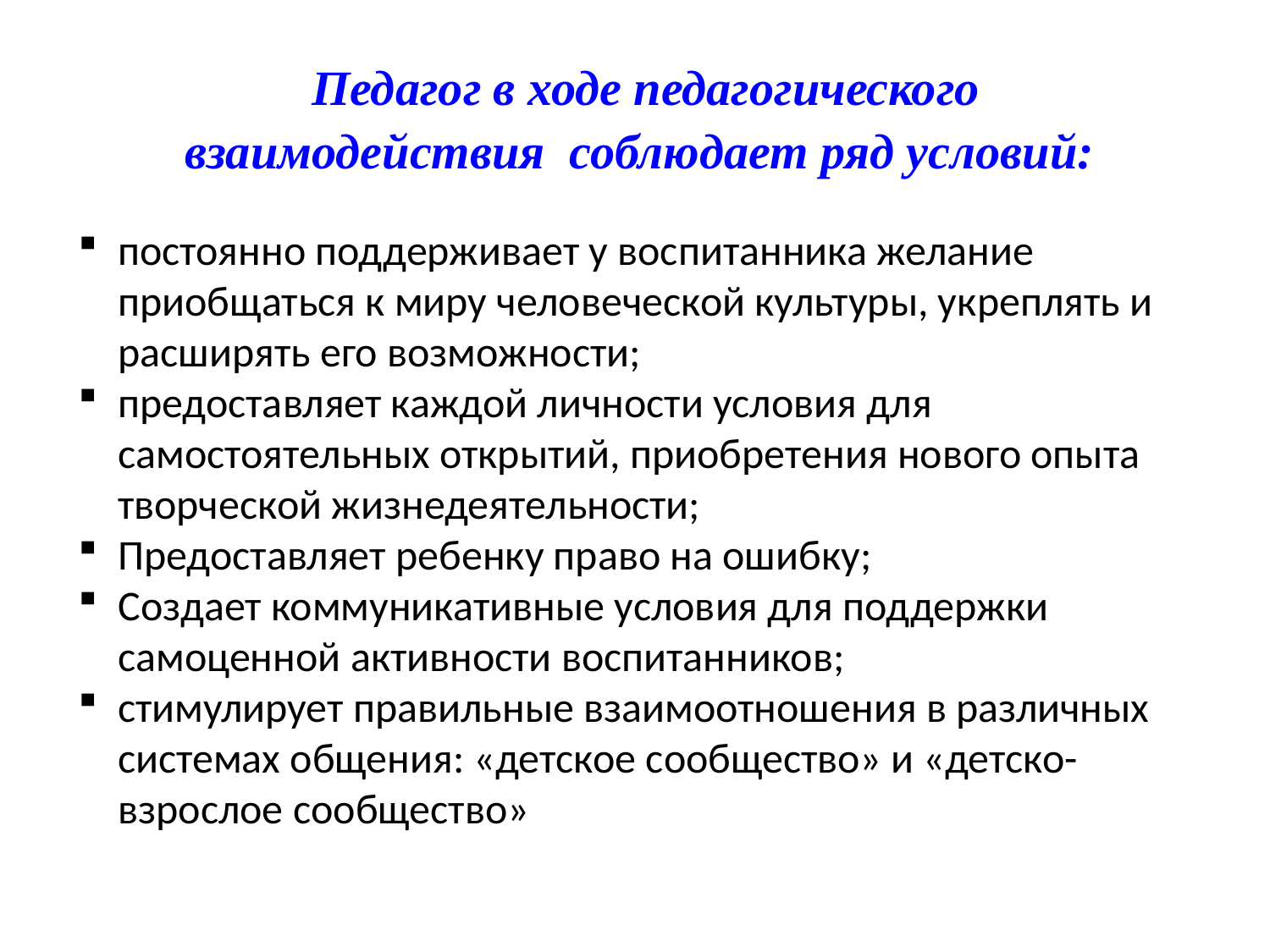

Педагог в ходе педагогического взаимодействия  соблюдает ряд условий:
постоянно поддерживает у воспитанника желание приобщаться к миру человеческой культуры, укреплять и расширять его возможности;
предоставляет каждой личности условия для самостоятельных открытий, приобретения нового опыта творческой жизнедеятельности;
Предоставляет ребенку право на ошибку;
Создает коммуникативные условия для поддержки самоценной активности воспитанников;
стимулирует правильные взаимоотношения в различных системах общения: «детское сообщество» и «детско-взрослое сообщество»